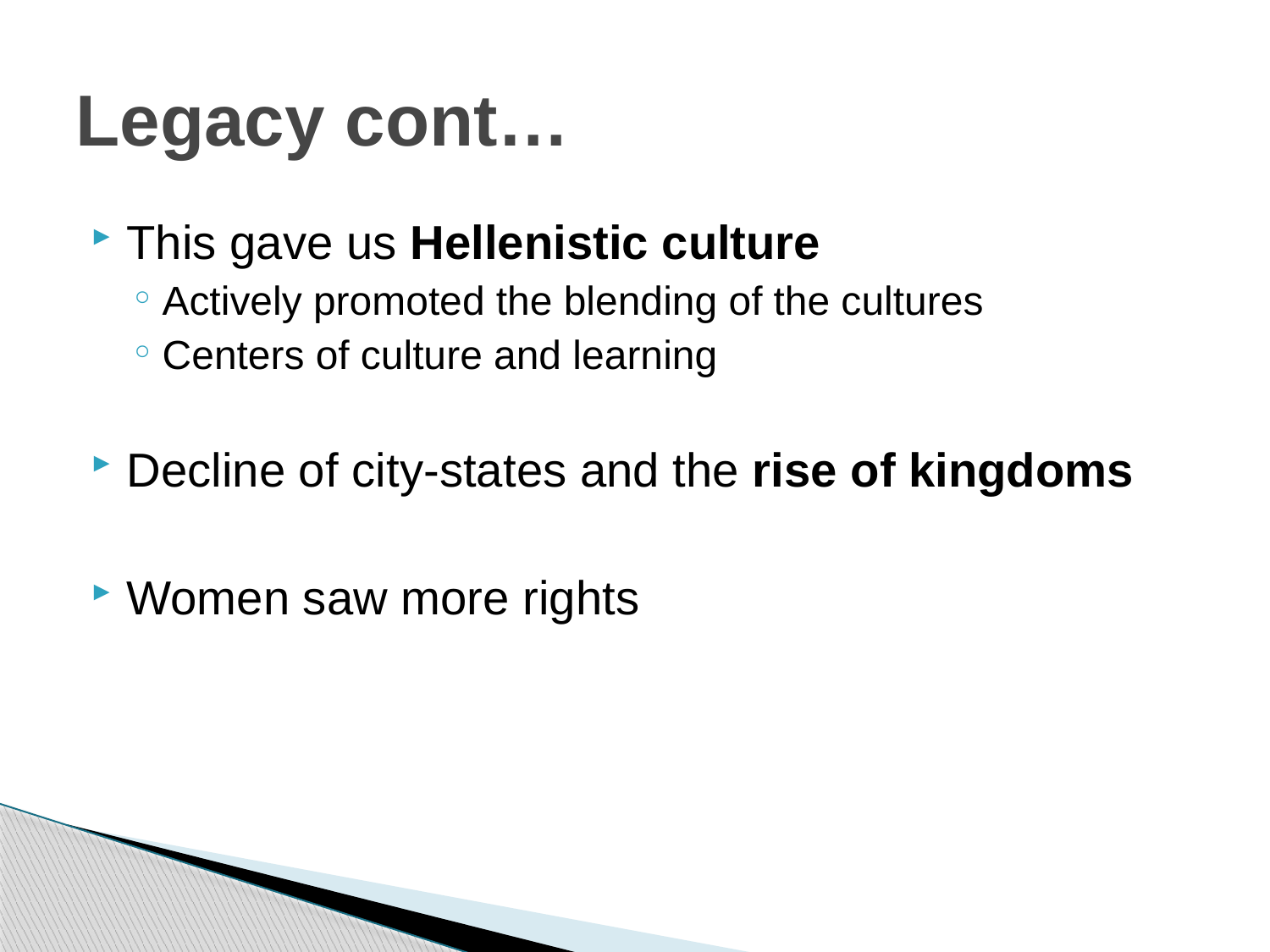

# Legacy cont…
This gave us Hellenistic culture
Actively promoted the blending of the cultures
Centers of culture and learning

Decline of city-states and the rise of kingdoms

Women saw more rights